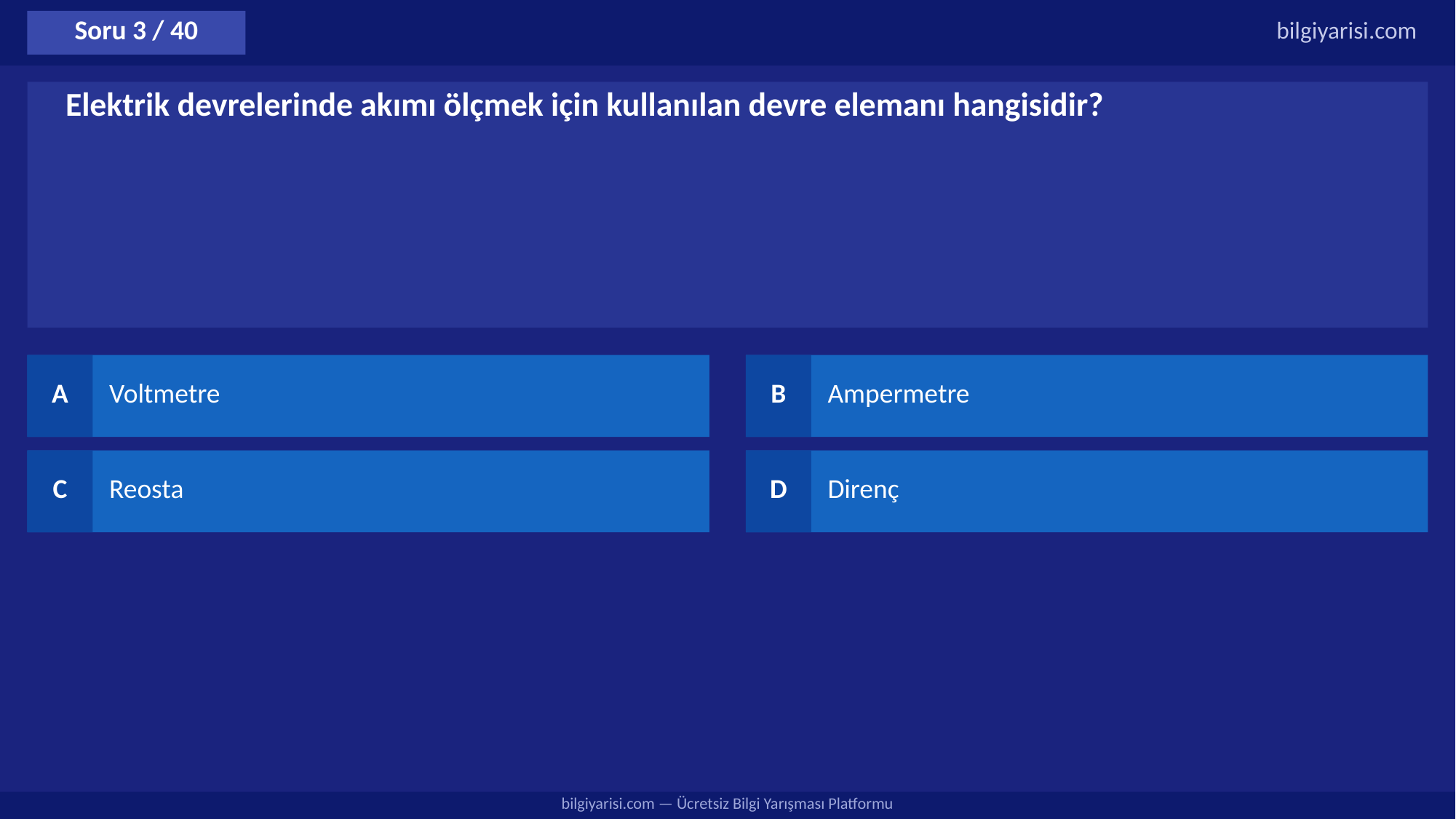

Soru 3 / 40
bilgiyarisi.com

Elektrik devrelerinde akımı ölçmek için kullanılan devre elemanı hangisidir?

A
Voltmetre

B
Ampermetre

C
Reosta

D
Direnç
bilgiyarisi.com — Ücretsiz Bilgi Yarışması Platformu